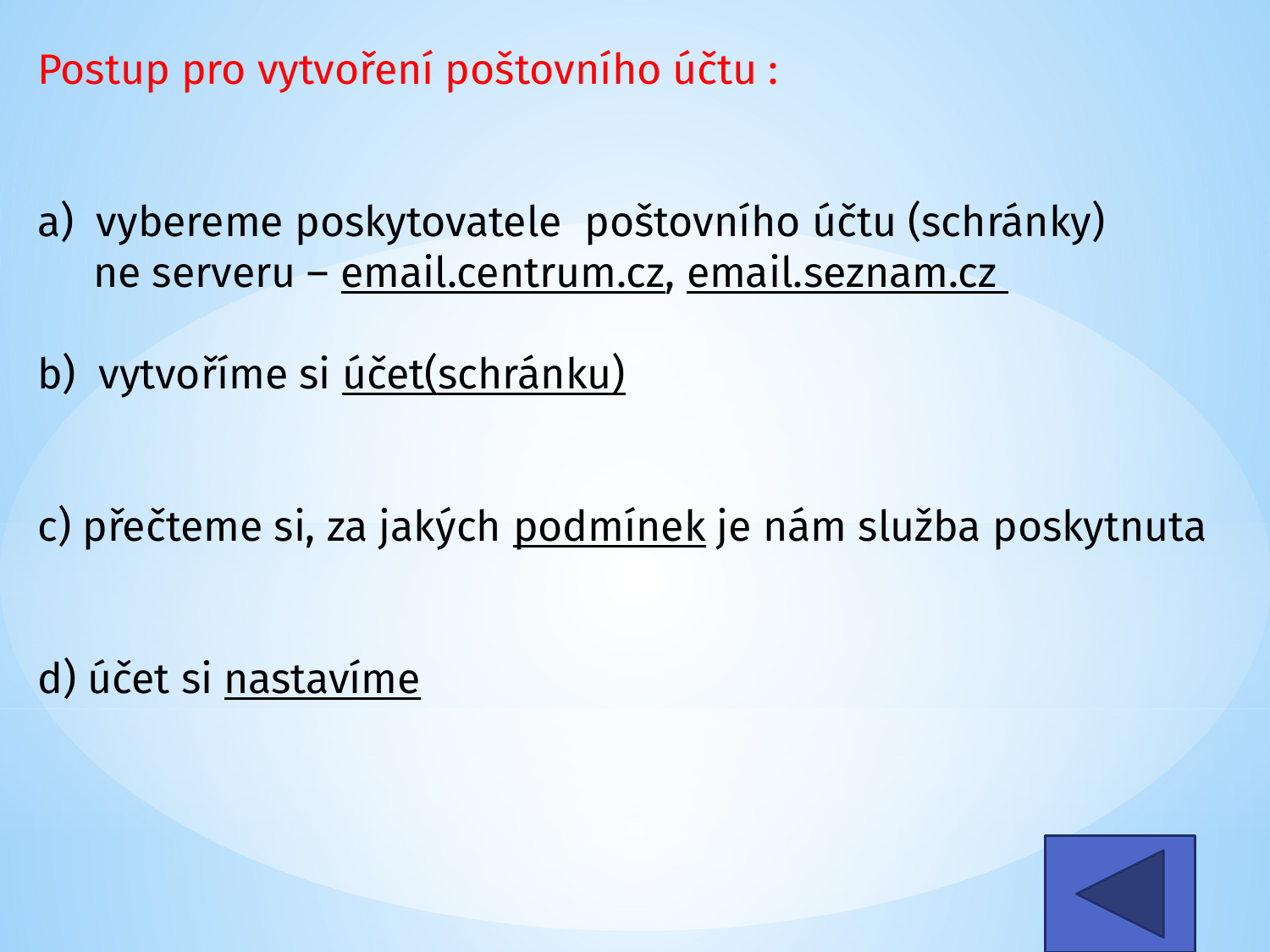

Postup pro vytvoření poštovního účtu :
a)  vybereme poskytovatele  poštovního účtu (schránky)
     ne serveru – email.centrum.cz, email.seznam.cz
b)  vytvoříme si účet(schránku)
c) přečteme si, za jakých podmínek je nám služba poskytnuta
d) účet si nastavíme